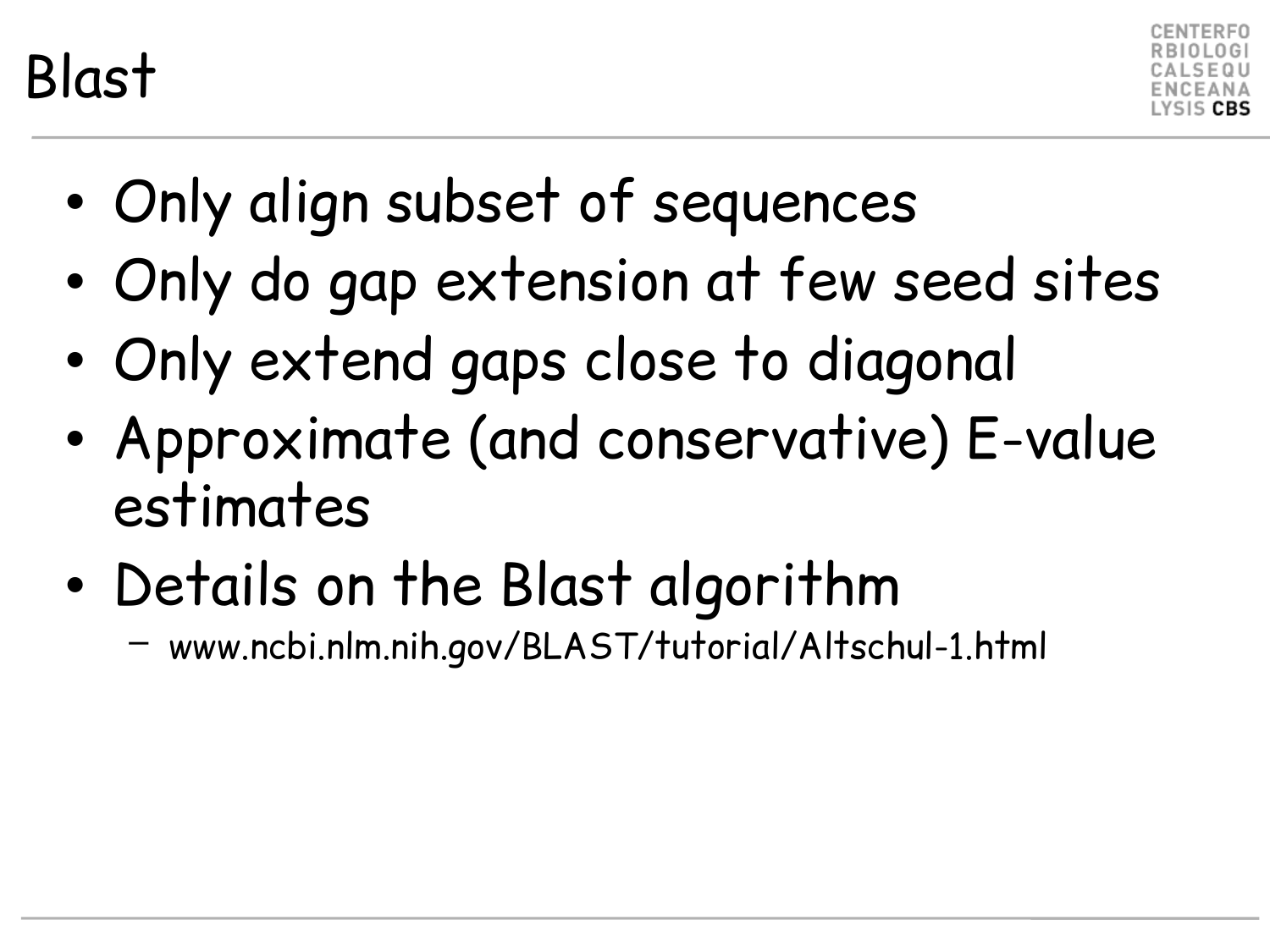

# Blast
Only align subset of sequences
Only do gap extension at few seed sites
Only extend gaps close to diagonal
Approximate (and conservative) E-value estimates
Details on the Blast algorithm
www.ncbi.nlm.nih.gov/BLAST/tutorial/Altschul-1.html